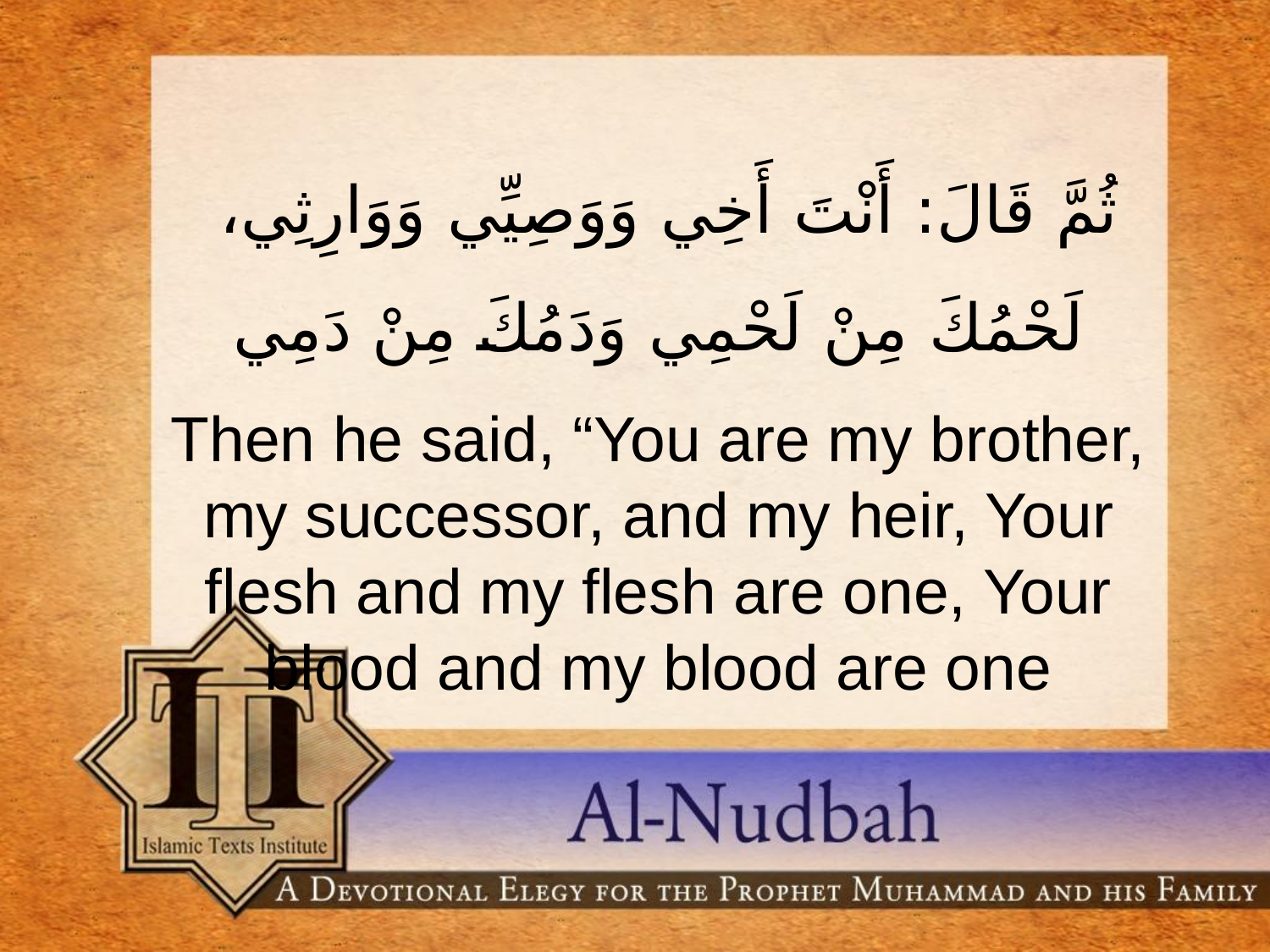

ثُمَّ قَالَ: أَنْتَ أَخِي وَوَصِيِّي وَوَارِثِي،  لَحْمُكَ مِنْ لَحْمِي وَدَمُكَ مِنْ دَمِي
Then he said, “You are my brother, my successor, and my heir, Your flesh and my flesh are one, Your blood and my blood are one